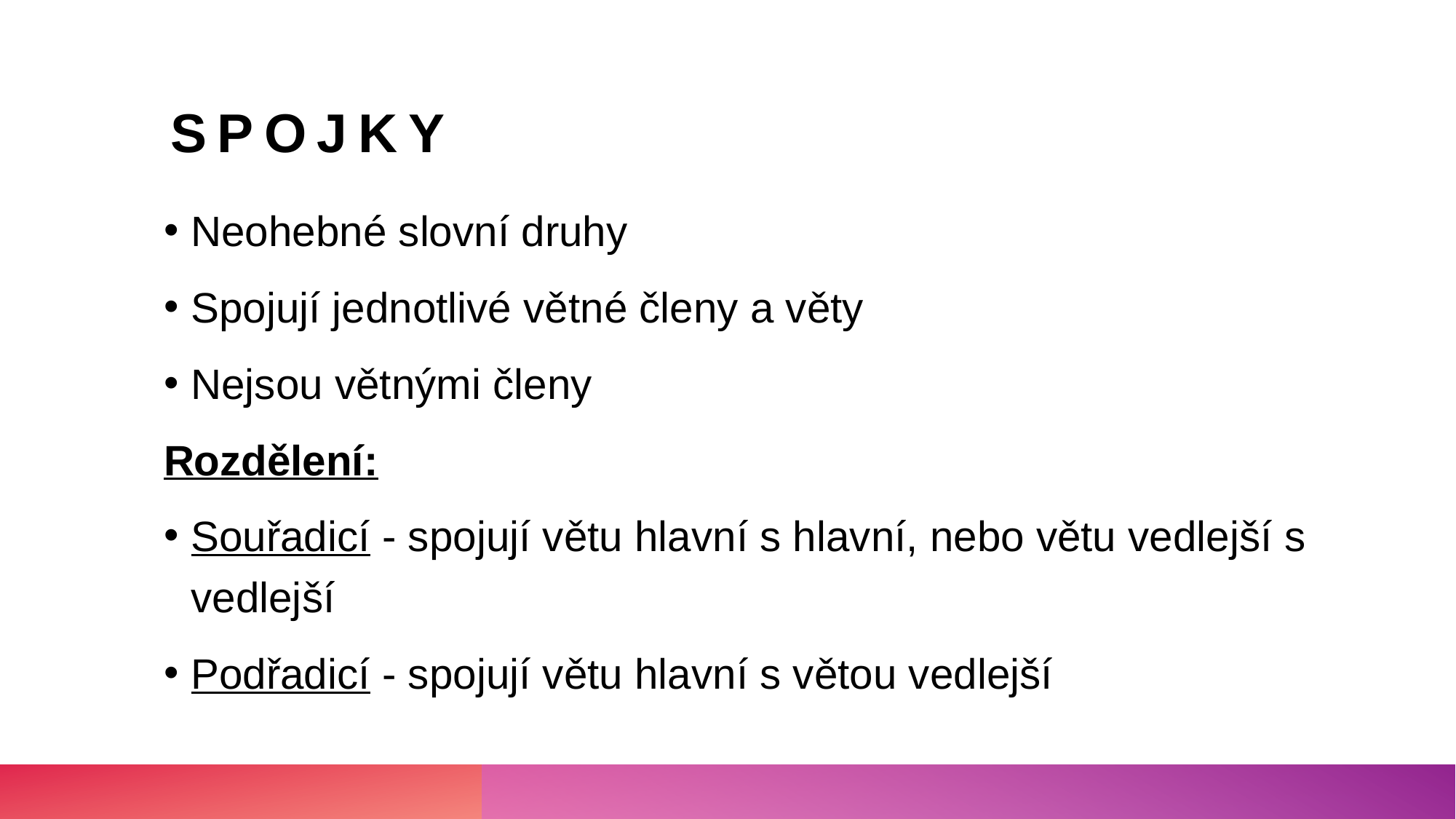

# Spojky
Neohebné slovní druhy
Spojují jednotlivé větné členy a věty
Nejsou větnými členy
Rozdělení:
Souřadicí - spojují větu hlavní s hlavní, nebo větu vedlejší s vedlejší
Podřadicí - spojují větu hlavní s větou vedlejší